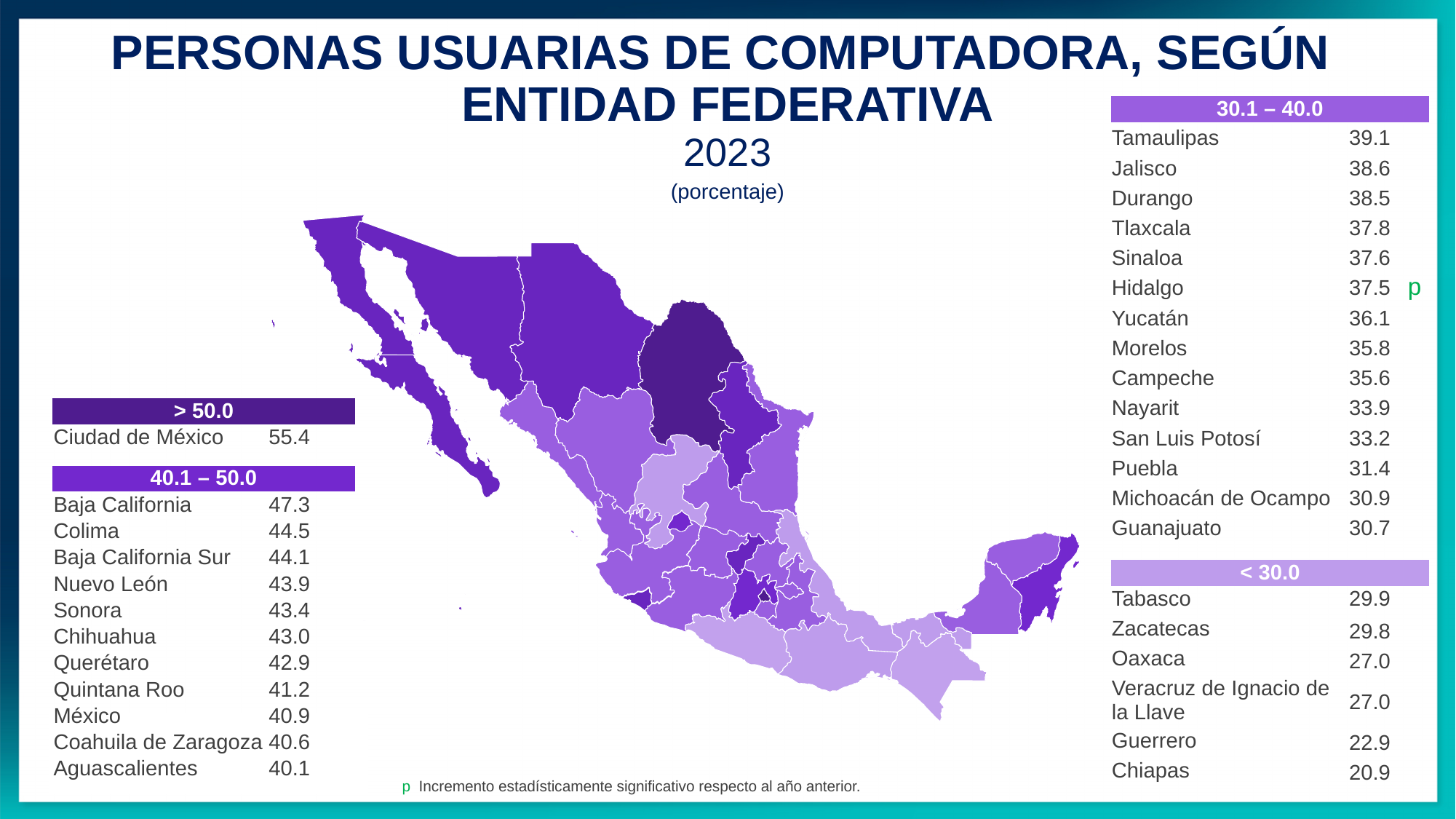

PERSONAS USUARIAS DE COMPUTADORA, SEGÚN
ENTIDAD FEDERATIVA
2023
| 30.1 – 40.0 |  |  |
| --- | --- | --- |
| Tamaulipas | 39.1 |  |
| Jalisco | 38.6 |  |
| Durango | 38.5 |  |
| Tlaxcala | 37.8 |  |
| Sinaloa | 37.6 |  |
| Hidalgo | 37.5 | p |
| Yucatán | 36.1 |  |
| Morelos | 35.8 |  |
| Campeche | 35.6 |  |
| Nayarit | 33.9 |  |
| San Luis Potosí | 33.2 |  |
| Puebla | 31.4 |  |
| Michoacán de Ocampo | 30.9 |  |
| Guanajuato | 30.7 |  |
|  |  |  |
| < 30.0 |  |  |
| Tabasco | 29.9 |  |
| Zacatecas | 29.8 |  |
| Oaxaca | 27.0 |  |
| Veracruz de Ignacio de la Llave | 27.0 |  |
| Guerrero | 22.9 |  |
| Chiapas | 20.9 |  |
(porcentaje)

| > 50.0 |  |  |
| --- | --- | --- |
| Ciudad de México | 55.4 |  |
|  |  |  |
| 40.1 – 50.0 |  |  |
| Baja California | 47.3 |  |
| Colima | 44.5 |  |
| Baja California Sur | 44.1 |  |
| Nuevo León | 43.9 |  |
| Sonora | 43.4 |  |
| Chihuahua | 43.0 |  |
| Querétaro | 42.9 |  |
| Quintana Roo | 41.2 |  |
| México | 40.9 |  |
| Coahuila de Zaragoza | 40.6 |  |
| Aguascalientes | 40.1 |  |

p  Incremento estadísticamente significativo respecto al año anterior.